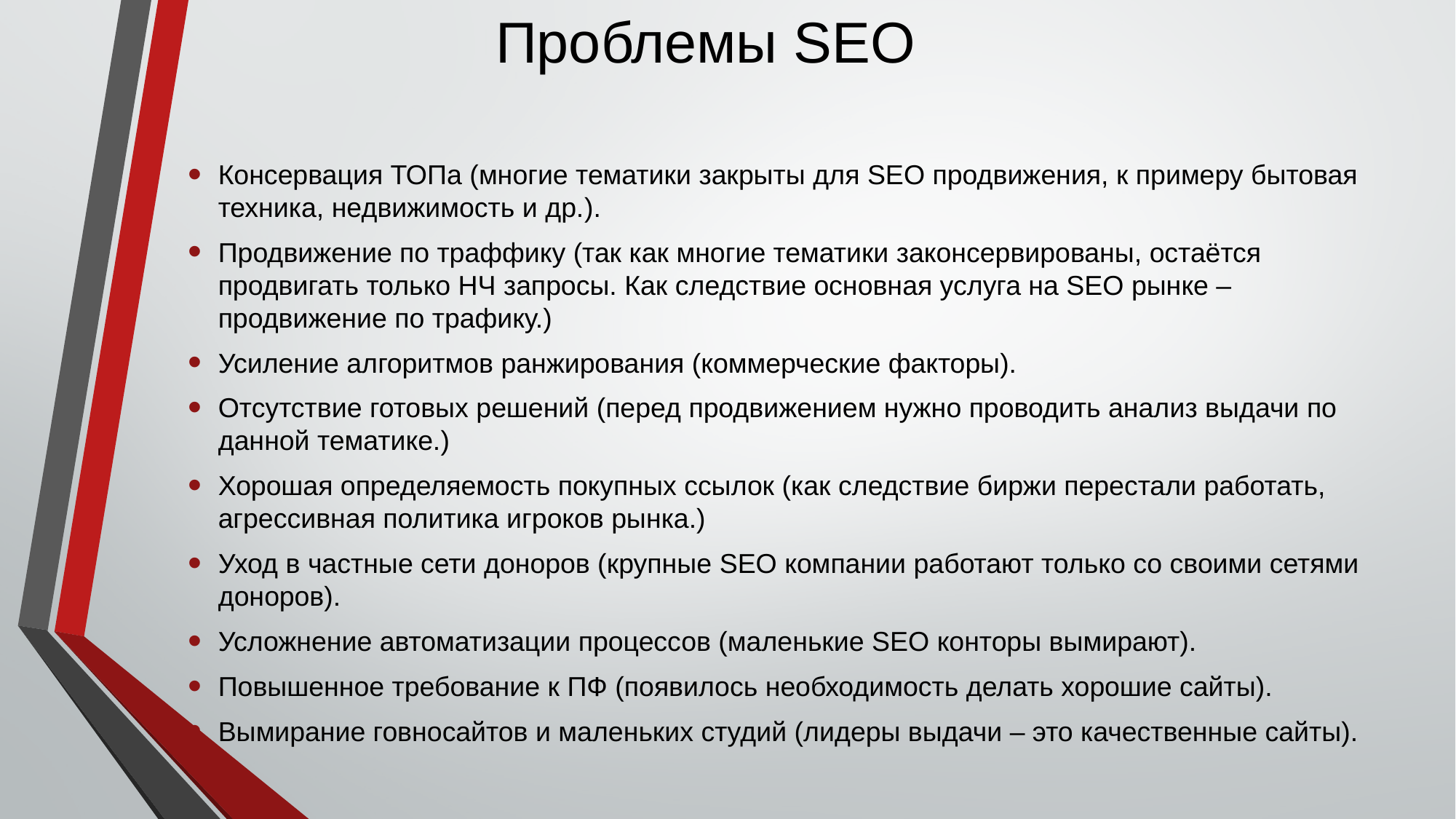

# Проблемы SEO
Консервация ТОПа (многие тематики закрыты для SEO продвижения, к примеру бытовая техника, недвижимость и др.).
Продвижение по траффику (так как многие тематики законсервированы, остаётся продвигать только НЧ запросы. Как следствие основная услуга на SEO рынке – продвижение по трафику.)
Усиление алгоритмов ранжирования (коммерческие факторы).
Отсутствие готовых решений (перед продвижением нужно проводить анализ выдачи по данной тематике.)
Хорошая определяемость покупных ссылок (как следствие биржи перестали работать, агрессивная политика игроков рынка.)
Уход в частные сети доноров (крупные SEO компании работают только со своими сетями доноров).
Усложнение автоматизации процессов (маленькие SEO конторы вымирают).
Повышенное требование к ПФ (появилось необходимость делать хорошие сайты).
Вымирание говносайтов и маленьких студий (лидеры выдачи – это качественные сайты).